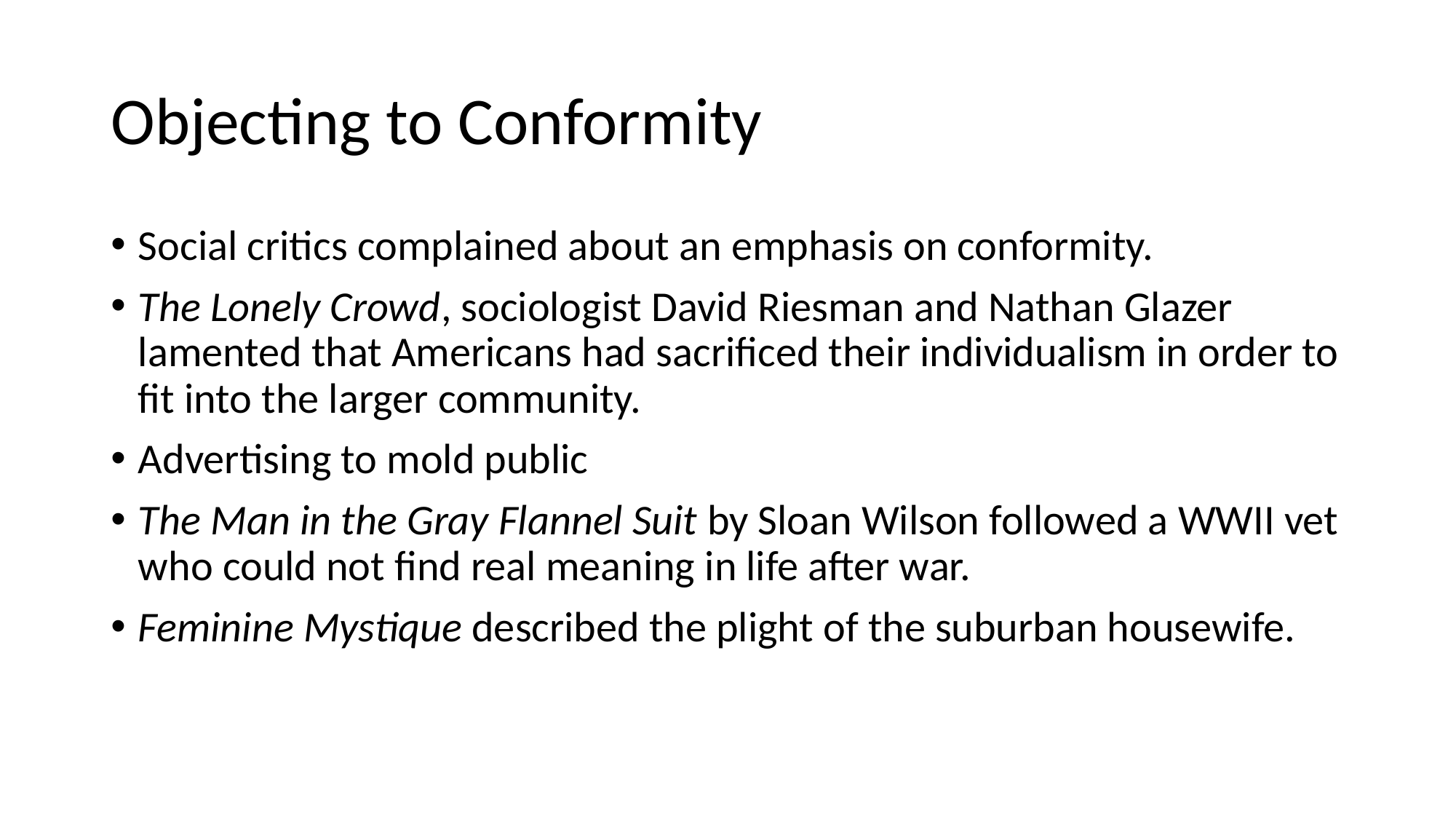

# Objecting to Conformity
Social critics complained about an emphasis on conformity.
The Lonely Crowd, sociologist David Riesman and Nathan Glazer lamented that Americans had sacrificed their individualism in order to fit into the larger community.
Advertising to mold public
The Man in the Gray Flannel Suit by Sloan Wilson followed a WWII vet who could not find real meaning in life after war.
Feminine Mystique described the plight of the suburban housewife.